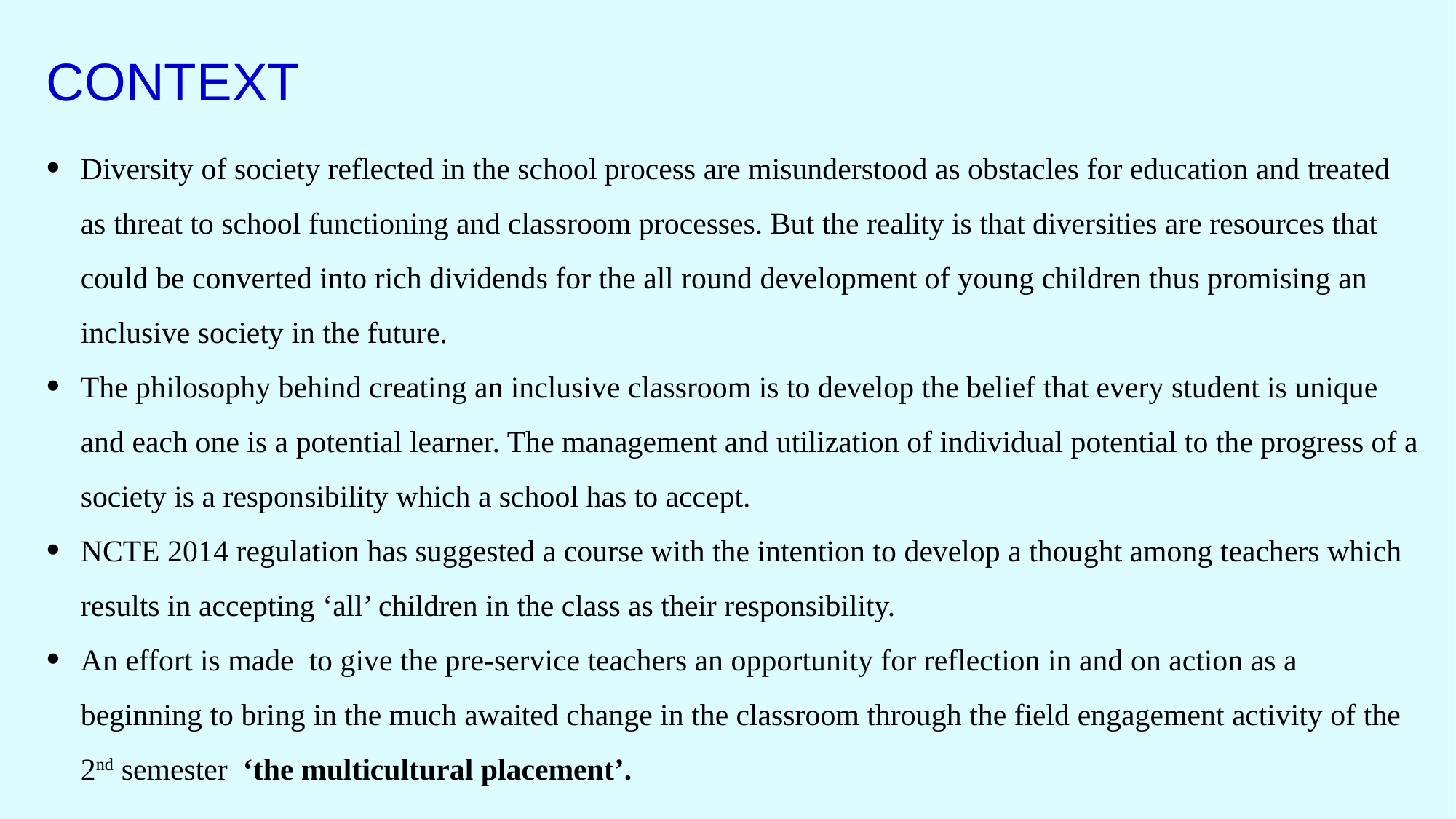

CONTEXT
Diversity of society reflected in the school process are misunderstood as obstacles for education and treated as threat to school functioning and classroom processes. But the reality is that diversities are resources that could be converted into rich dividends for the all round development of young children thus promising an inclusive society in the future.
The philosophy behind creating an inclusive classroom is to develop the belief that every student is unique and each one is a potential learner. The management and utilization of individual potential to the progress of a society is a responsibility which a school has to accept.
NCTE 2014 regulation has suggested a course with the intention to develop a thought among teachers which results in accepting ‘all’ children in the class as their responsibility.
An effort is made  to give the pre-service teachers an opportunity for reflection in and on action as a beginning to bring in the much awaited change in the classroom through the field engagement activity of the 2nd semester  ‘the multicultural placement’.